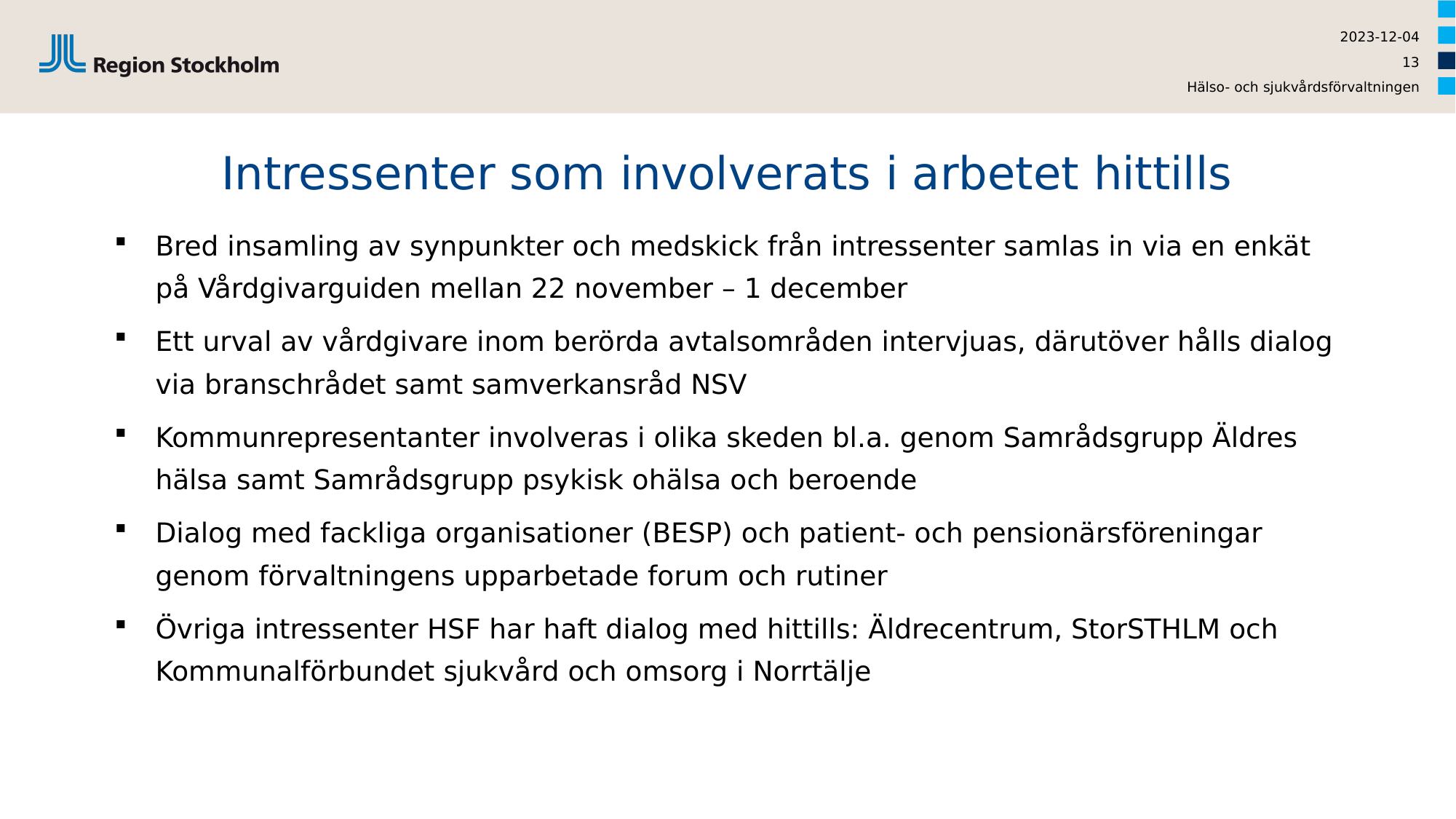

2023-12-04
13
Hälso- och sjukvårdsförvaltningen
# Intressenter som involverats i arbetet hittills
Bred insamling av synpunkter och medskick från intressenter samlas in via en enkät på Vårdgivarguiden mellan 22 november – 1 december
Ett urval av vårdgivare inom berörda avtalsområden intervjuas, därutöver hålls dialog via branschrådet samt samverkansråd NSV
Kommunrepresentanter involveras i olika skeden bl.a. genom Samrådsgrupp Äldres hälsa samt Samrådsgrupp psykisk ohälsa och beroende
Dialog med fackliga organisationer (BESP) och patient- och pensionärsföreningar genom förvaltningens upparbetade forum och rutiner
Övriga intressenter HSF har haft dialog med hittills: Äldrecentrum, StorSTHLM och Kommunalförbundet sjukvård och omsorg i Norrtälje